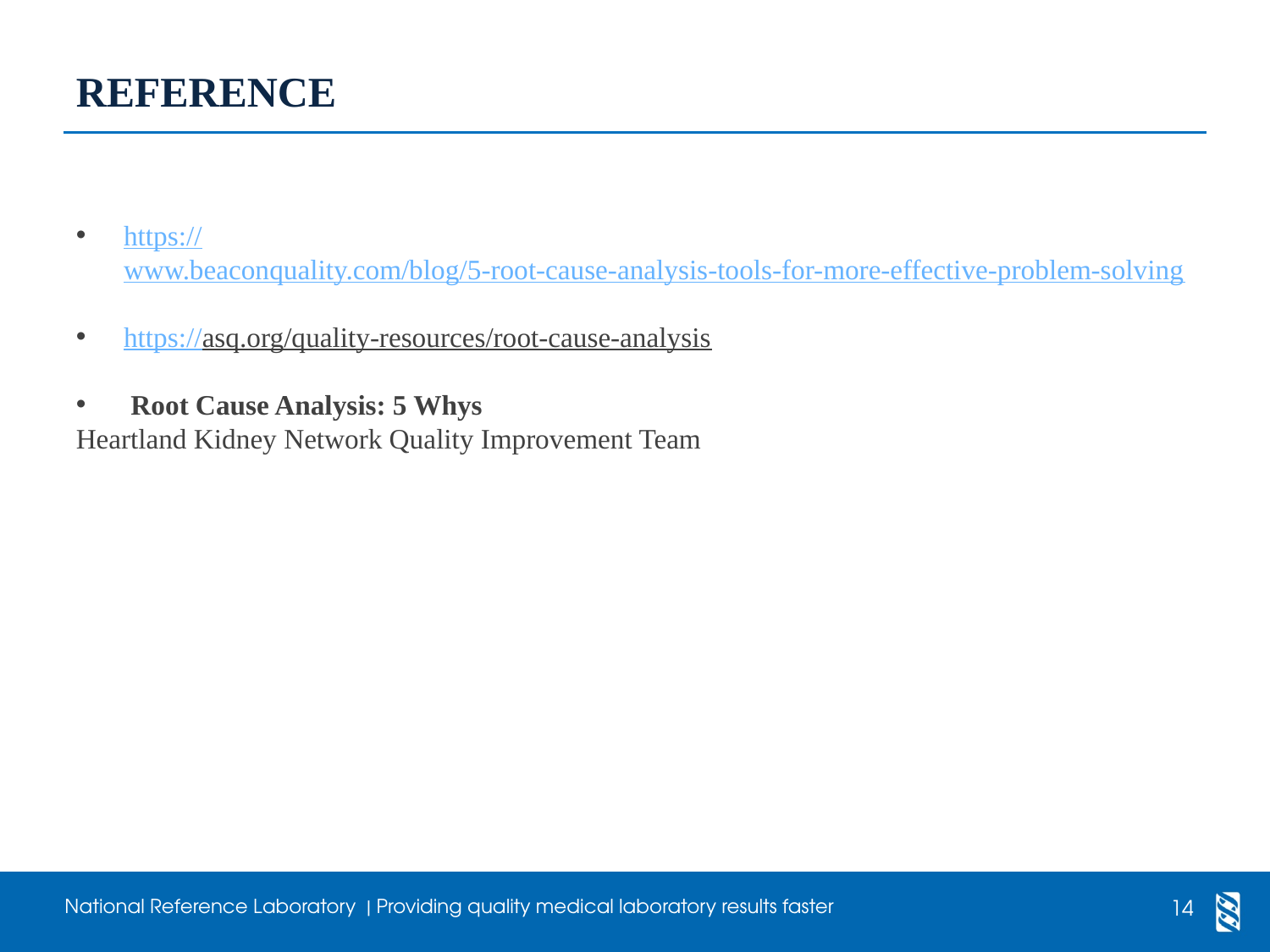

Reference
https://www.beaconquality.com/blog/5-root-cause-analysis-tools-for-more-effective-problem-solving

https://asq.org/quality-resources/root-cause-analysis

 Root Cause Analysis: 5 Whys
Heartland Kidney Network Quality Improvement Team
14